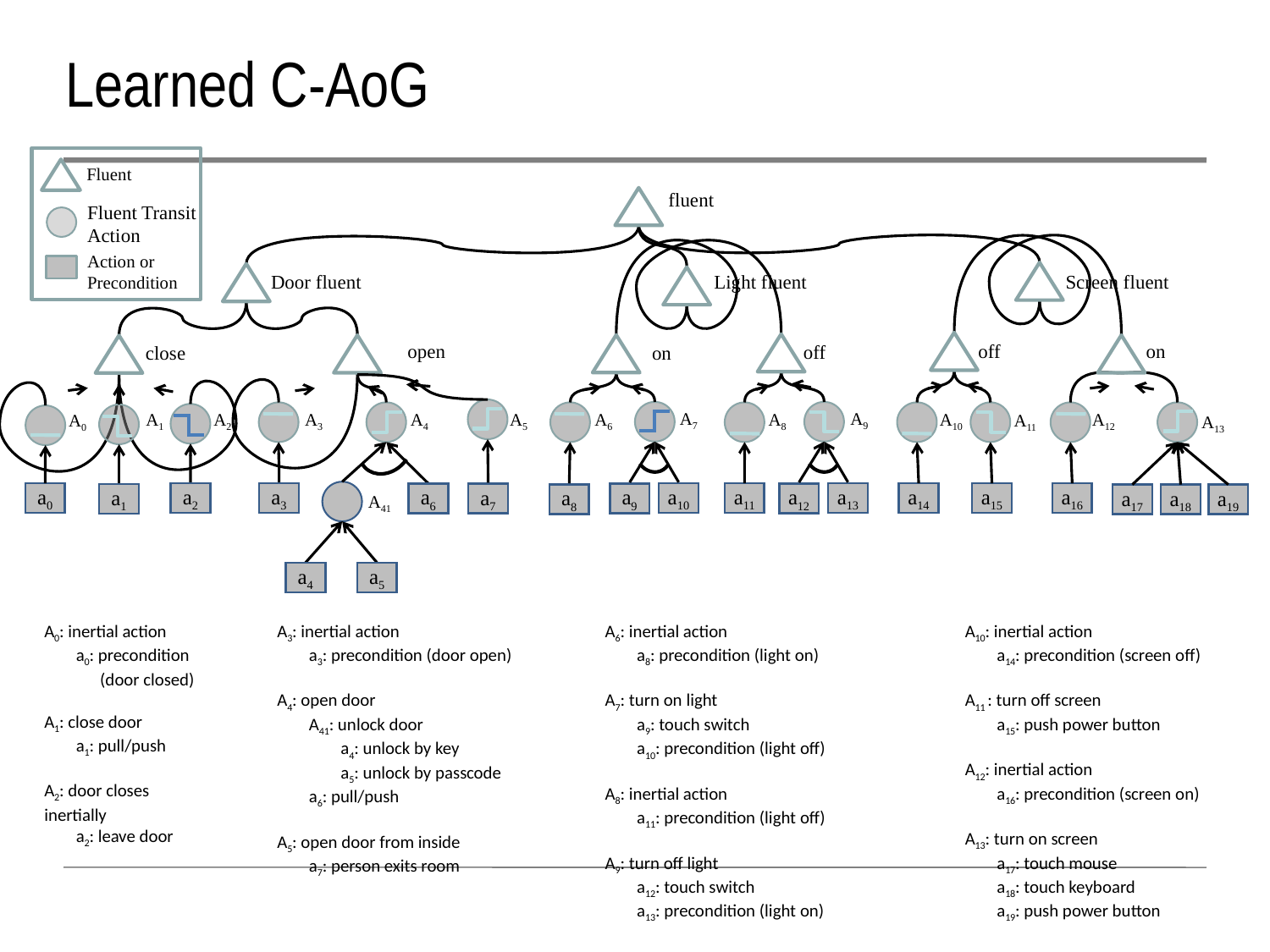

Learned C-AoG

Fluent

fluent

Fluent Transit     Action

Action or Precondition

Door fluent
Light fluent
Screen fluent

open
off
on
off
on

close

A7
A9
A1
A2
A3
A4
A5
A6

A8

A10
A12

A0
A11

A13

a0
a2
a3
a10
a11
a13
a14
a15
a16
a6
a9
a12
a7
a1
A41
a8
a17
a18
a19
a4
a5
A0: inertial action
	a0: precondition 	      (door closed)

A1: close door
	a1: pull/push

A2: door closes     inertially
	a2: leave door
A3: inertial action
	a3: precondition (door open)

A4: open door
	A41: unlock door
		a4: unlock by key
		a5: unlock by passcode
	a6: pull/push

A5: open door from inside
	a7: person exits room
A6: inertial action
	a8: precondition (light on)

A7: turn on light
	a9: touch switch
	a10: precondition (light off)

A8: inertial action
	a11: precondition (light off)

A9: turn off light
	a12: touch switch
	a13: precondition (light on)
A10: inertial action
	a14: precondition (screen off)

A11 : turn off screen
	a15: push power button

A12: inertial action
	a16: precondition (screen on)

A13: turn on screen
	a17: touch mouse
	a18: touch keyboard
	a19: push power button